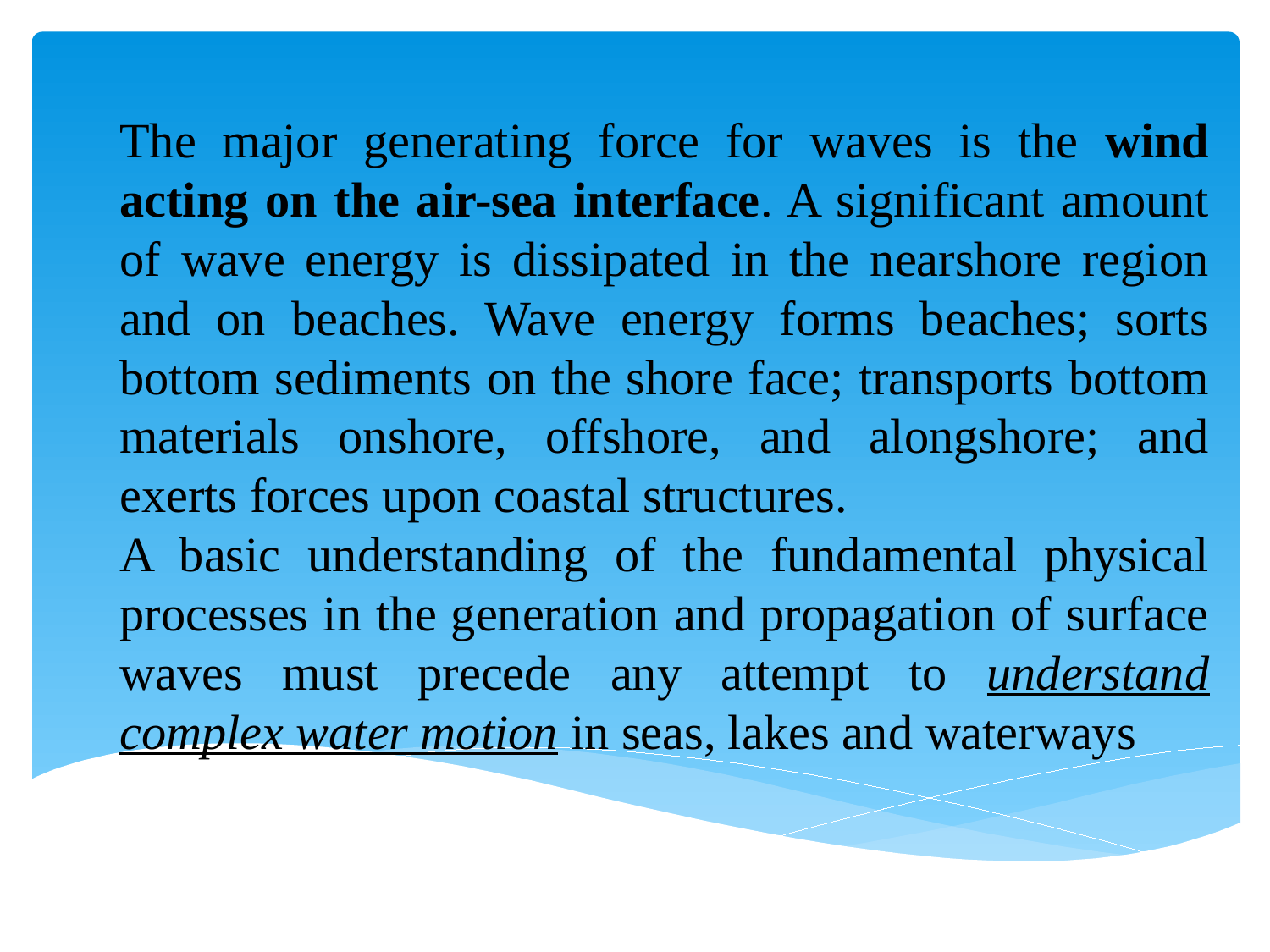

The major generating force for waves is the wind acting on the air-sea interface. A significant amount of wave energy is dissipated in the nearshore region and on beaches. Wave energy forms beaches; sorts bottom sediments on the shore face; transports bottom materials onshore, offshore, and alongshore; and exerts forces upon coastal structures.
A basic understanding of the fundamental physical processes in the generation and propagation of surface waves must precede any attempt to understand complex water motion in seas, lakes and waterways